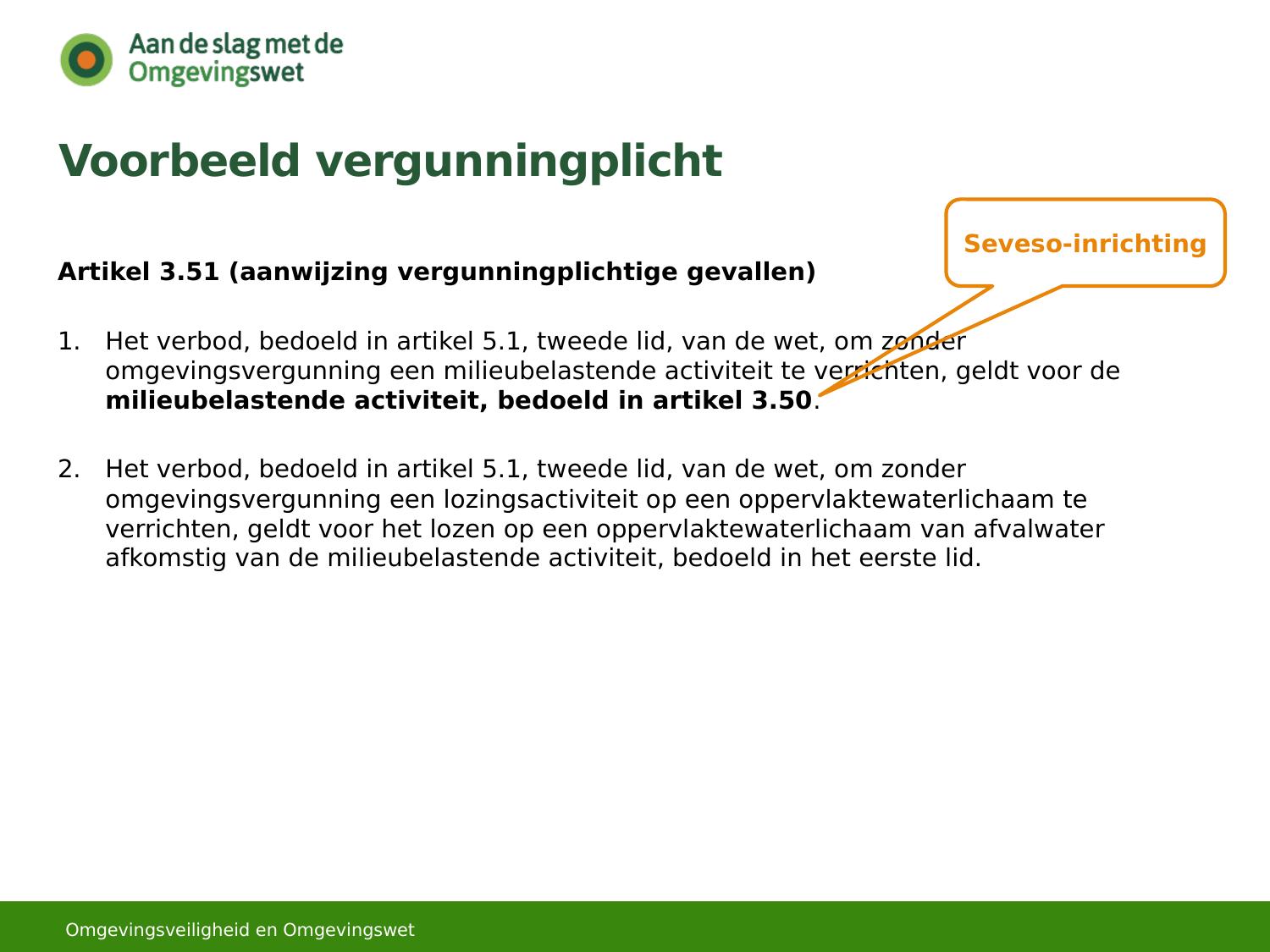

# Voorbeeld vergunningplicht
Seveso-inrichting
Artikel 3.51 (aanwijzing vergunningplichtige gevallen)

1.	Het verbod, bedoeld in artikel 5.1, tweede lid, van de wet, om zonder omgevingsvergunning een milieubelastende activiteit te verrichten, geldt voor de milieubelastende activiteit, bedoeld in artikel 3.50.

2.	Het verbod, bedoeld in artikel 5.1, tweede lid, van de wet, om zonder omgevingsvergunning een lozingsactiviteit op een oppervlaktewaterlichaam te verrichten, geldt voor het lozen op een oppervlaktewaterlichaam van afvalwater afkomstig van de milieubelastende activiteit, bedoeld in het eerste lid.

Omgevingsveiligheid en Omgevingswet